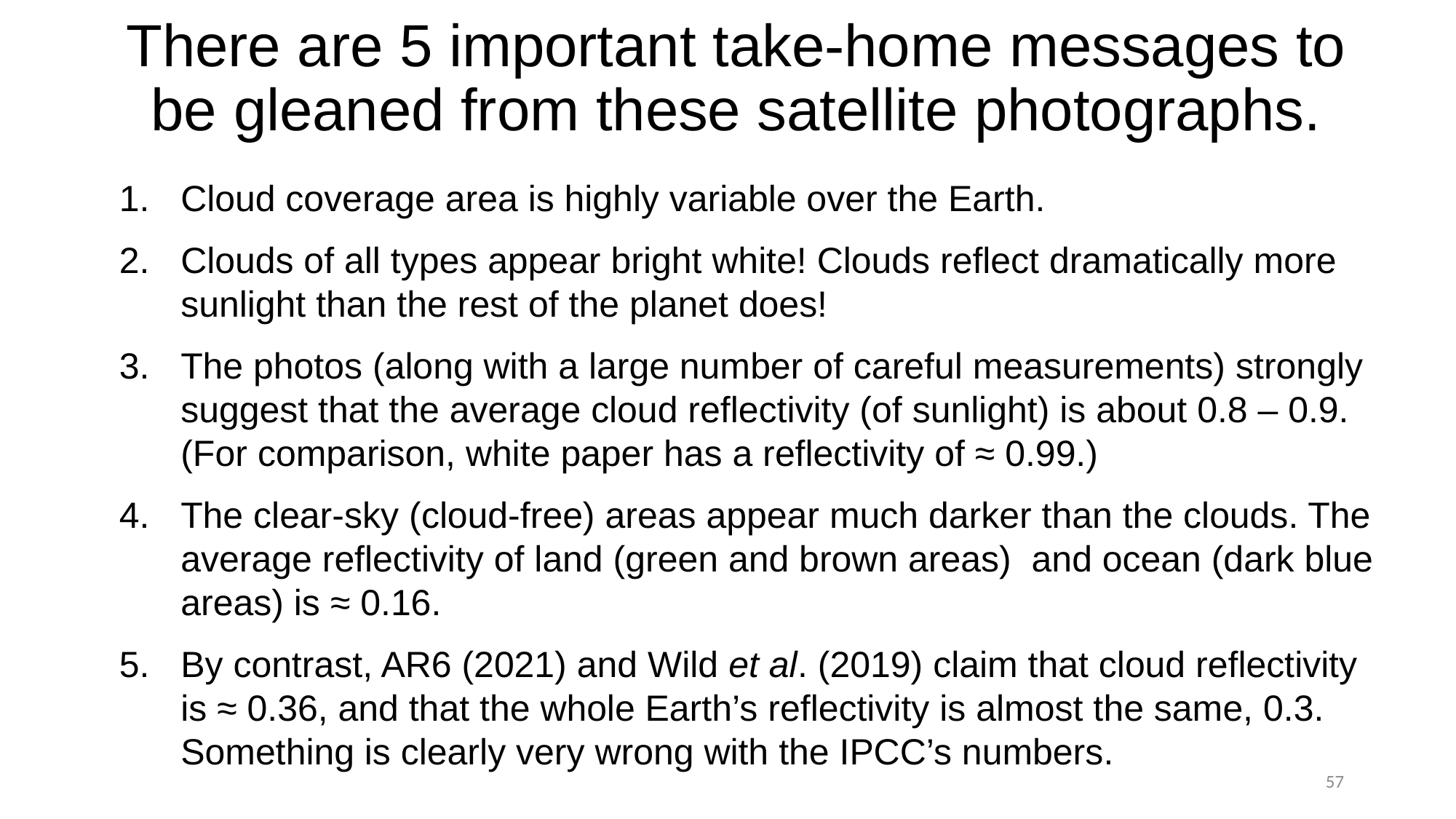

# There are 5 important take-home messages to be gleaned from these satellite photographs.
Cloud coverage area is highly variable over the Earth.
Clouds of all types appear bright white! Clouds reflect dramatically more sunlight than the rest of the planet does!
The photos (along with a large number of careful measurements) strongly suggest that the average cloud reflectivity (of sunlight) is about 0.8 – 0.9. (For comparison, white paper has a reflectivity of ≈ 0.99.)
The clear-sky (cloud-free) areas appear much darker than the clouds. The average reflectivity of land (green and brown areas)  and ocean (dark blue areas) is ≈ 0.16.
By contrast, AR6 (2021) and Wild et al. (2019) claim that cloud reflectivity is ≈ 0.36, and that the whole Earth’s reflectivity is almost the same, 0.3. Something is clearly very wrong with the IPCC’s numbers.
57